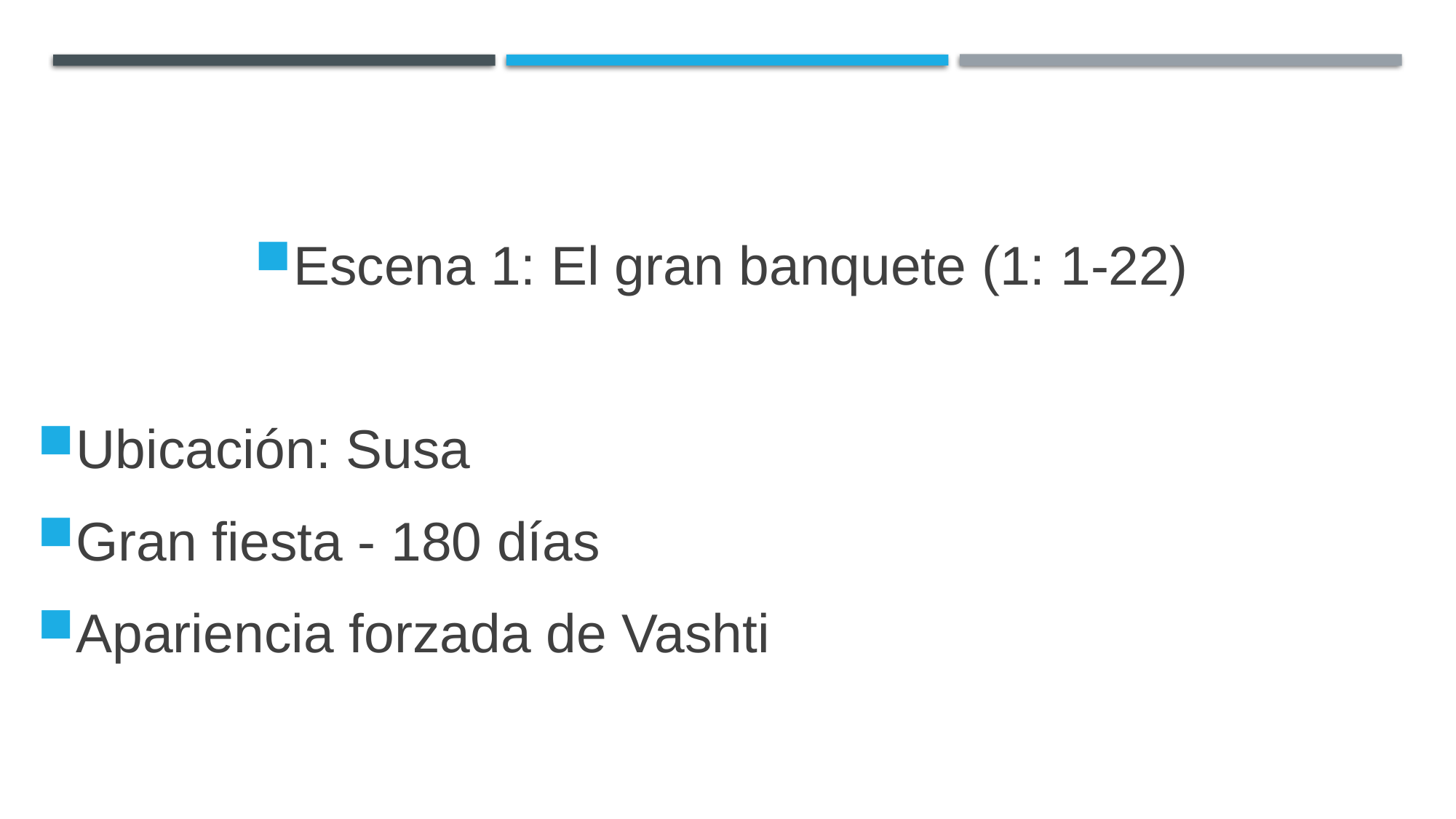

Escena 1: El gran banquete (1: 1-22)

Ubicación: Susa
Gran fiesta - 180 días
Apariencia forzada de Vashti